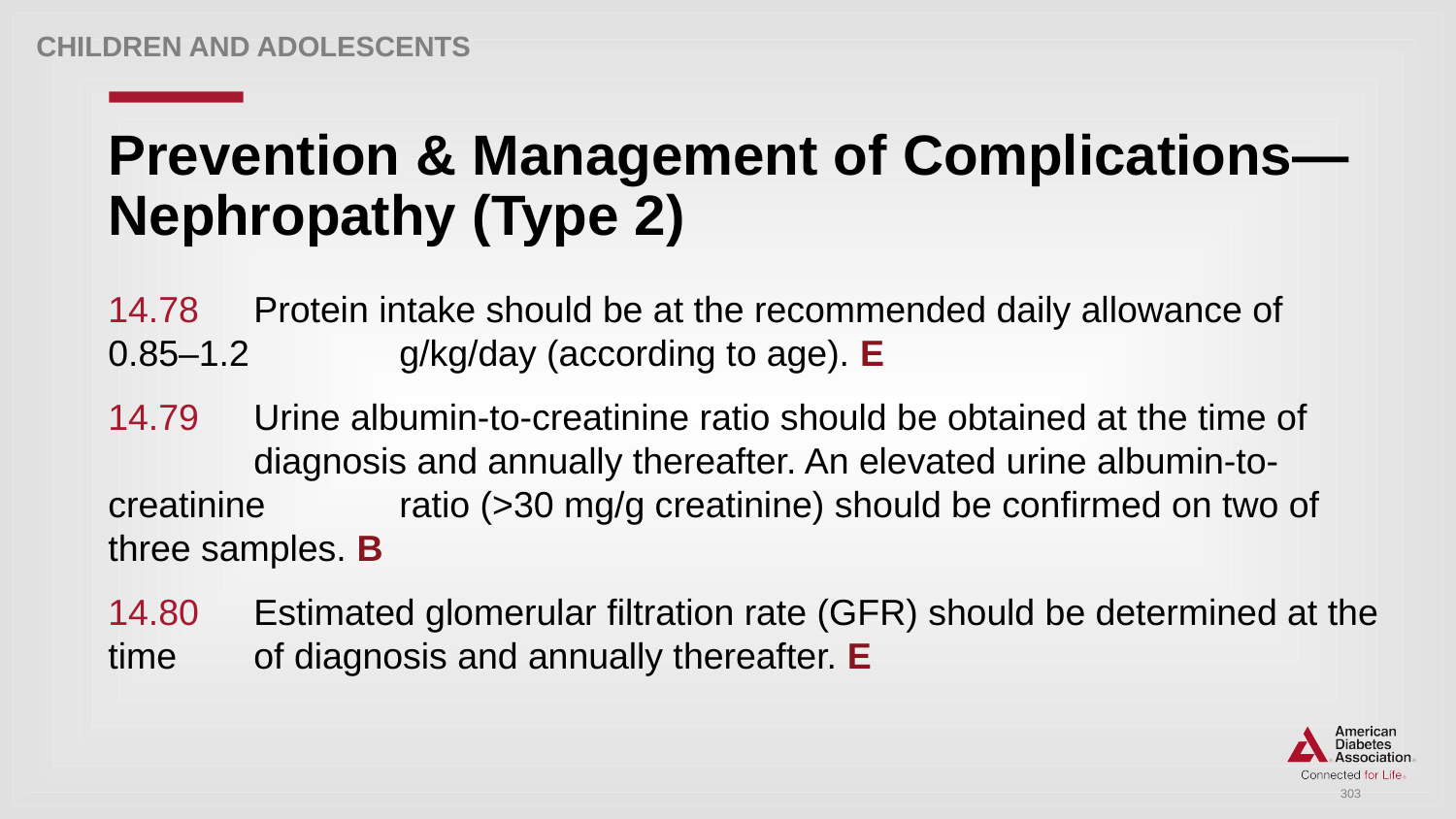

Children and adolescents
# Prevention & Management of Complications—Nephropathy (Type 2)
14.78 	Protein intake should be at the recommended daily allowance of 0.85–1.2 	g/kg/day (according to age). E
14.79 	Urine albumin-to-creatinine ratio should be obtained at the time of 	diagnosis and annually thereafter. An elevated urine albumin-to-creatinine 	ratio (>30 mg/g creatinine) should be confirmed on two of three samples. B
14.80 	Estimated glomerular filtration rate (GFR) should be determined at the time 	of diagnosis and annually thereafter. E